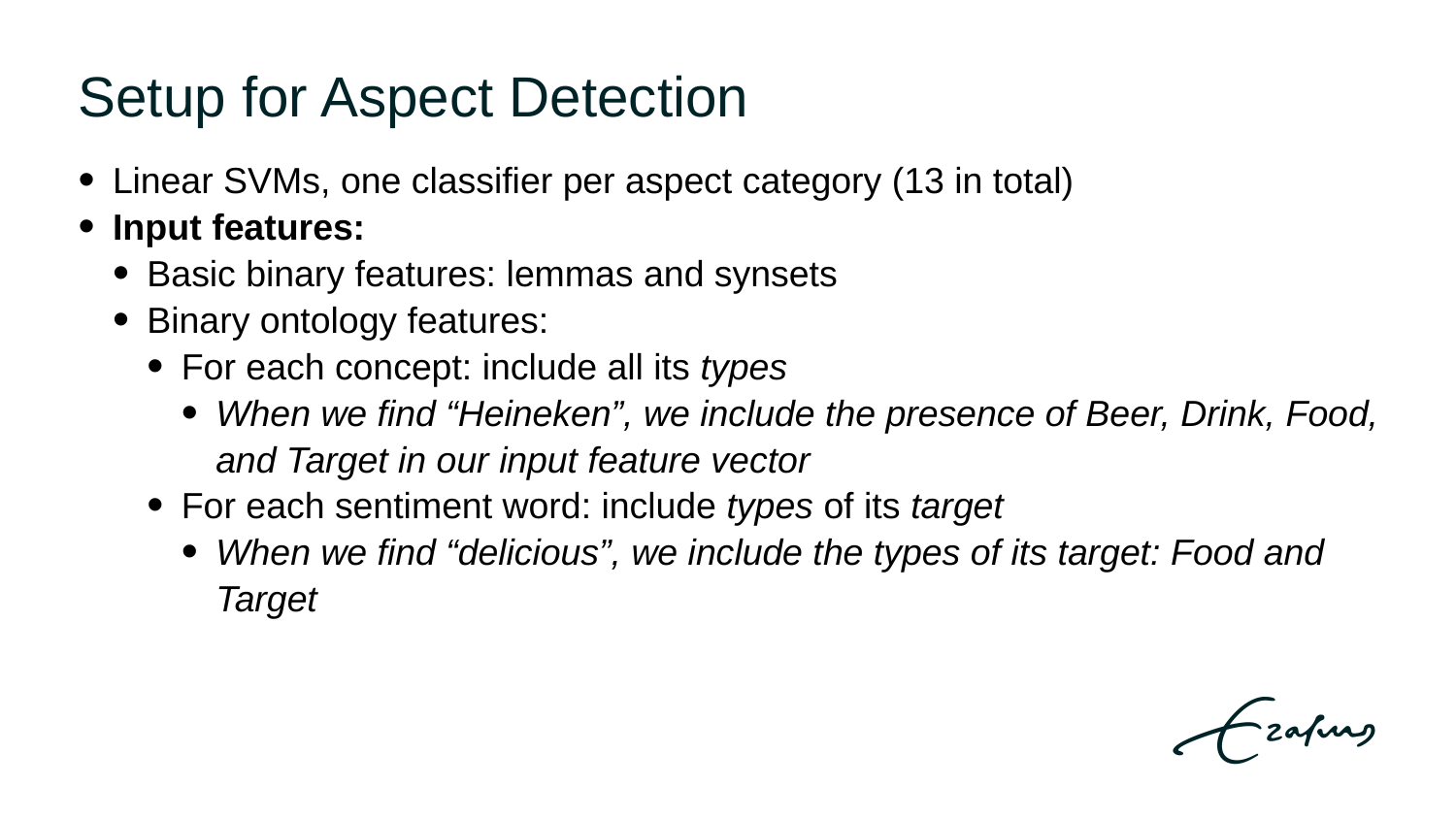

# Setup for Aspect Detection
Linear SVMs, one classifier per aspect category (13 in total)
Input features:
Basic binary features: lemmas and synsets
Binary ontology features:
For each concept: include all its types
When we find “Heineken”, we include the presence of Beer, Drink, Food, and Target in our input feature vector
For each sentiment word: include types of its target
When we find “delicious”, we include the types of its target: Food and Target